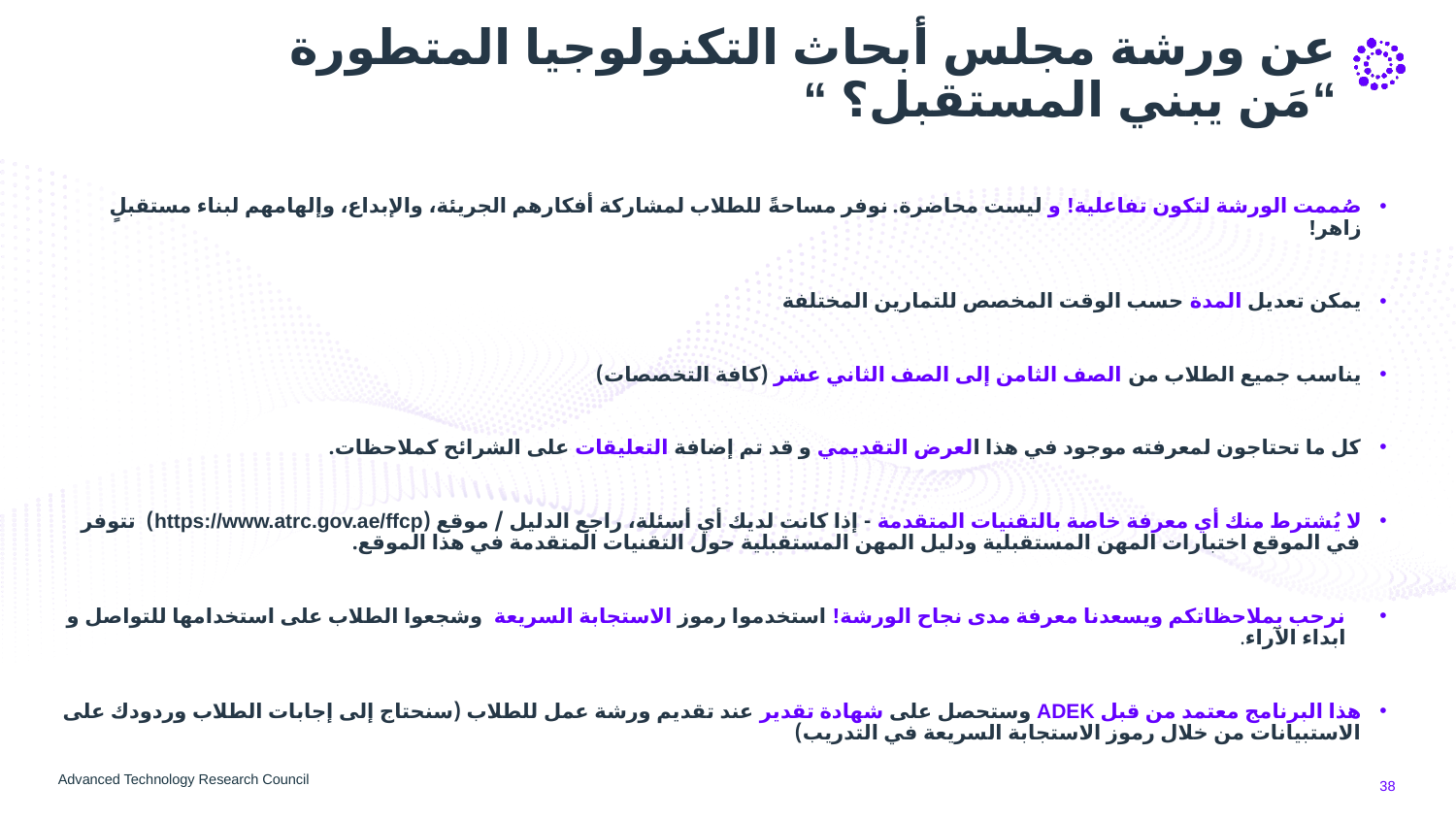

# عن ورشة مجلس أبحاث التكنولوجيا المتطورة “مَن يبني المستقبل؟ “
صُممت الورشة لتكون تفاعلية! و ليست محاضرة. نوفر مساحةً للطلاب لمشاركة أفكارهم الجريئة، والإبداع، وإلهامهم لبناء مستقبلٍ زاهر!

يمكن تعديل المدة حسب الوقت المخصص للتمارين المختلفة

يناسب جميع الطلاب من الصف الثامن إلى الصف الثاني عشر (كافة التخصصات)

كل ما تحتاجون لمعرفته موجود في هذا العرض التقديمي و قد تم إضافة التعليقات على الشرائح كملاحظات.

لا يُشترط منك أي معرفة خاصة بالتقنيات المتقدمة - إذا كانت لديك أي أسئلة، راجع الدليل / موقع (https://www.atrc.gov.ae/ffcp)  تتوفر في الموقع اختبارات المهن المستقبلية ودليل المهن المستقبلية حول التقنيات المتقدمة في هذا الموقع.

نرحب بملاحظاتكم ويسعدنا معرفة مدى نجاح الورشة! استخدموا رموز الاستجابة السريعة  وشجعوا الطلاب على استخدامها للتواصل و ابداء الآراء.

هذا البرنامج معتمد من قبل ADEK وستحصل على شهادة تقدير عند تقديم ورشة عمل للطلاب (سنحتاج إلى إجابات الطلاب وردودك على الاستبيانات من خلال رموز الاستجابة السريعة في التدريب)